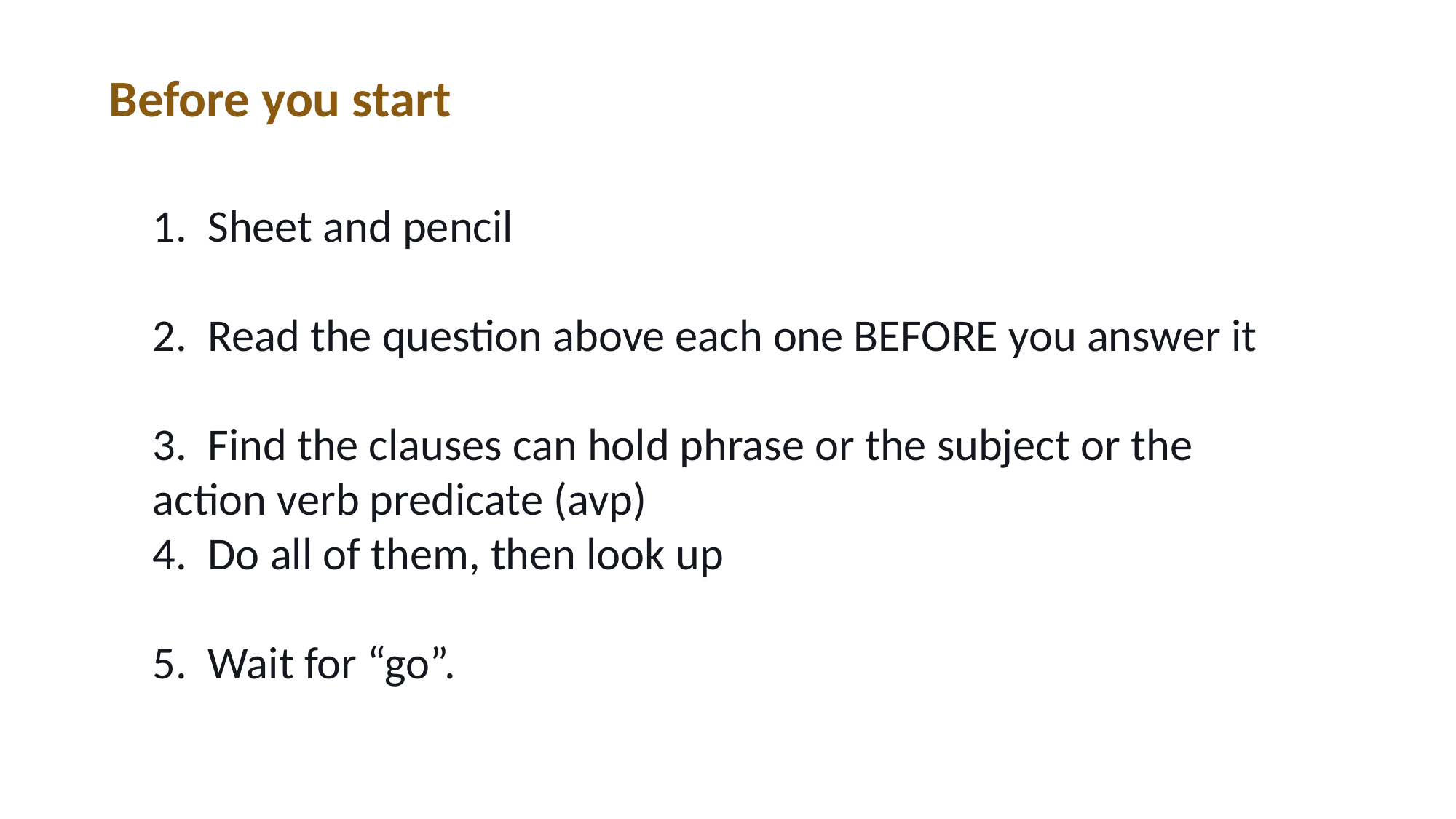

Before you start
1.  Sheet and pencil
2.  Read the question above each one BEFORE you answer it
3.  Find the clauses can hold phrase or the subject or the action verb predicate (avp)
4.  Do all of them, then look up
5.  Wait for “go”.